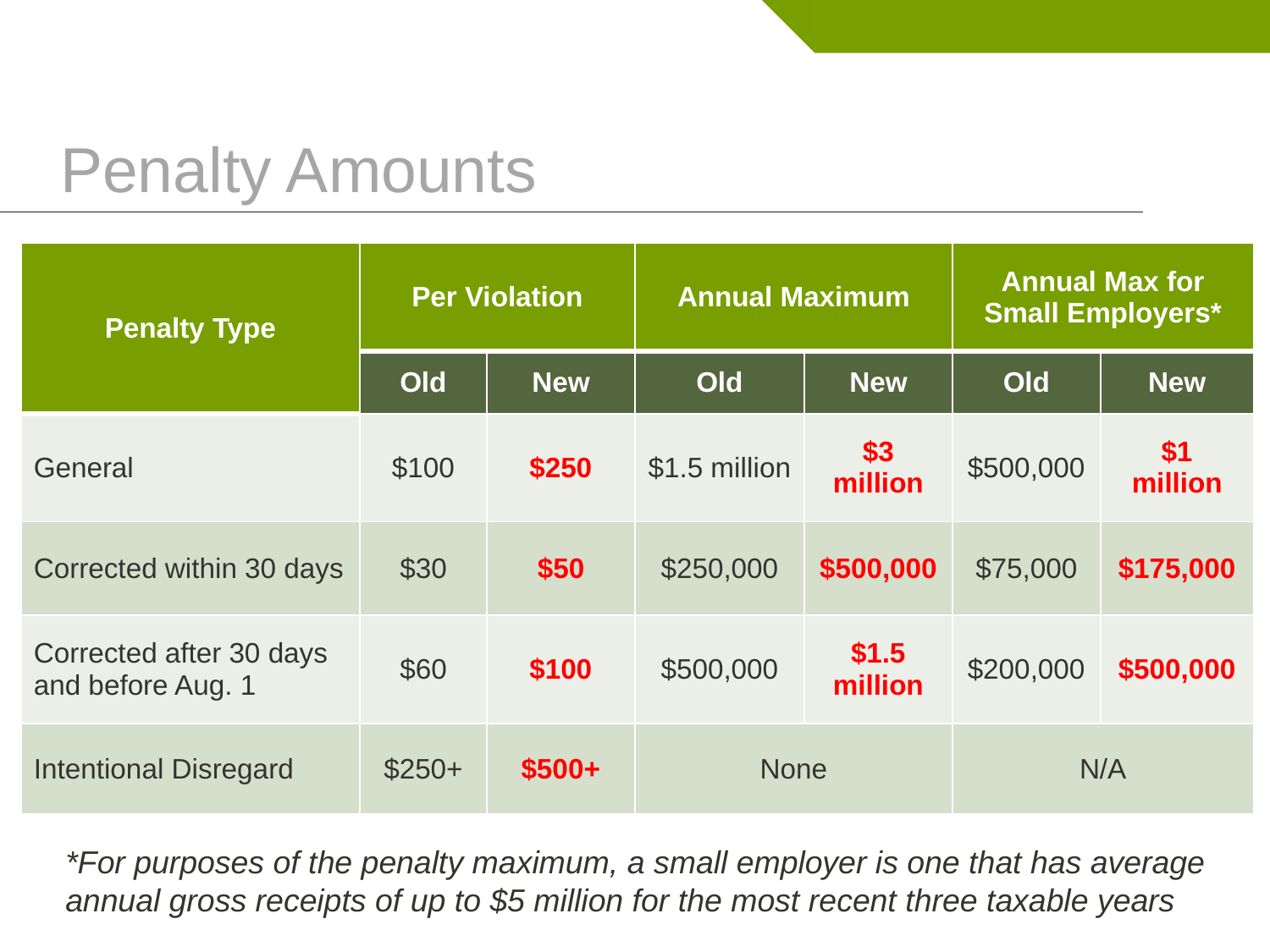

# Penalty Amounts
| Penalty Type | Per Violation |  | Annual Maximum |  | Annual Max for Small Employers\* |  |
| --- | --- | --- | --- | --- | --- | --- |
|  | Old | New | Old | New | Old | New |
| General | $100 | $250 | $1.5 million | $3 million | $500,000 | $1 million |
| Corrected within 30 days | $30 | $50 | $250,000 | $500,000 | $75,000 | $175,000 |
| Corrected after 30 days and before Aug. 1 | $60 | $100 | $500,000 | $1.5 million | $200,000 | $500,000 |
| Intentional Disregard | $250+ | $500+ | None |  | N/A |  |
*For purposes of the penalty maximum, a small employer is one that has average annual gross receipts of up to $5 million for the most recent three taxable years